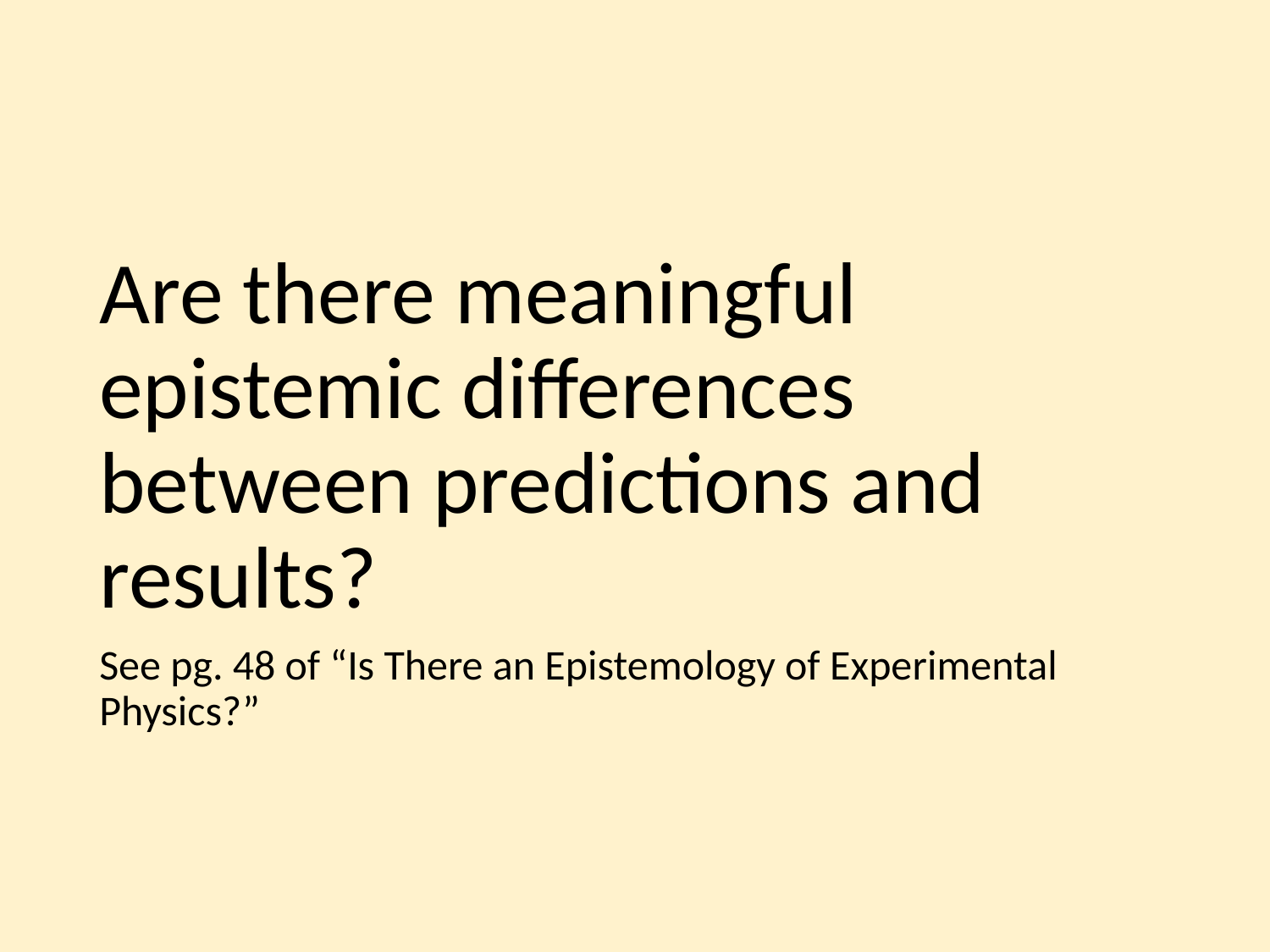

# Are there meaningful epistemic differences between predictions and results?
See pg. 48 of “Is There an Epistemology of Experimental Physics?”